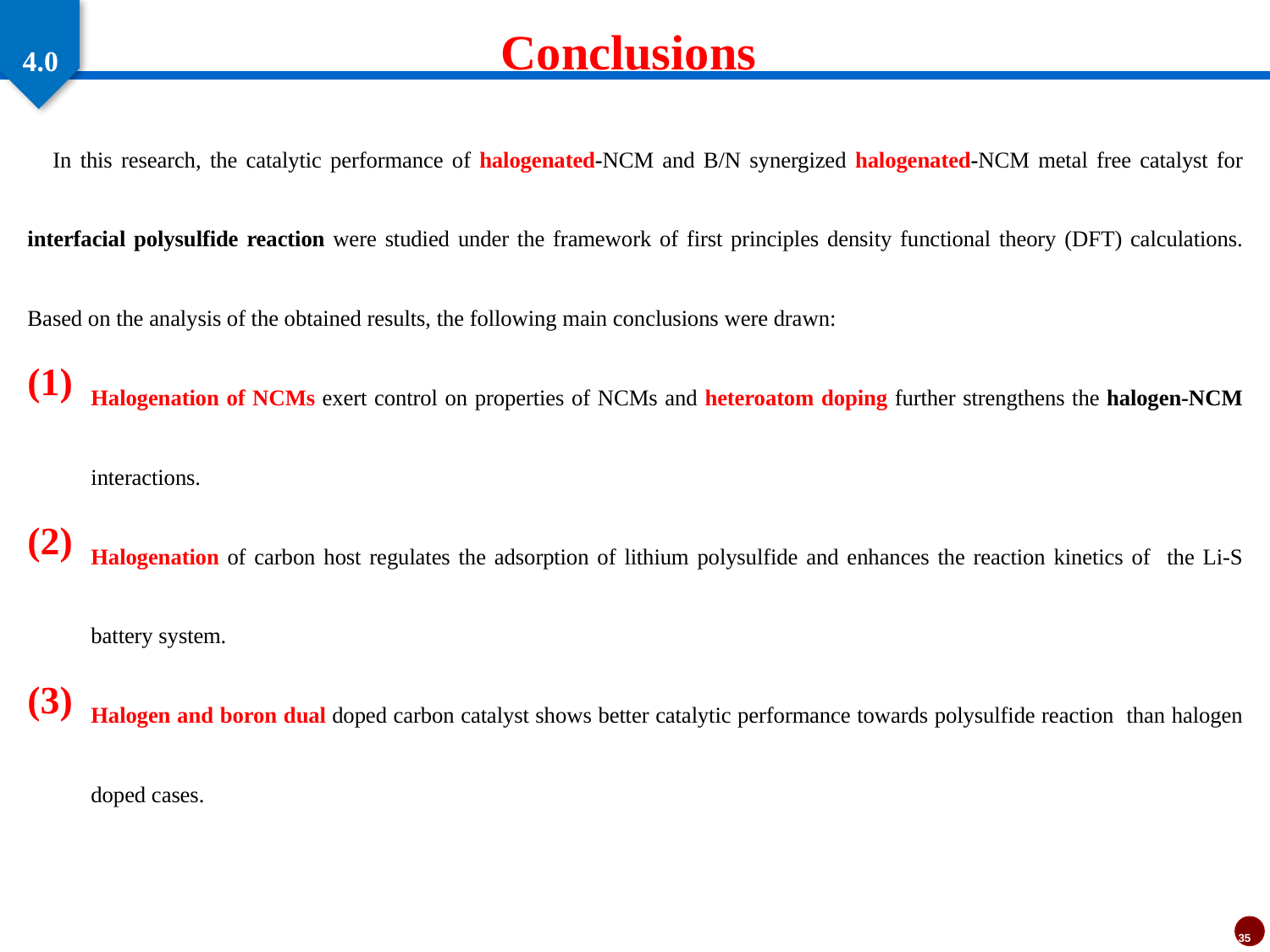

# Conclusions
4.0

In this research, the catalytic performance of halogenated-NCM and B/N synergized halogenated-NCM metal free catalyst for interfacial polysulfide reaction were studied under the framework of first principles density functional theory (DFT) calculations. Based on the analysis of the obtained results, the following main conclusions were drawn:
Halogenation of NCMs exert control on properties of NCMs and heteroatom doping further strengthens the halogen-NCM interactions.
Halogenation of carbon host regulates the adsorption of lithium polysulfide and enhances the reaction kinetics of  the Li-S battery system.
Halogen and boron dual doped carbon catalyst shows better catalytic performance towards polysulfide reaction  than halogen doped cases.

5
9
35